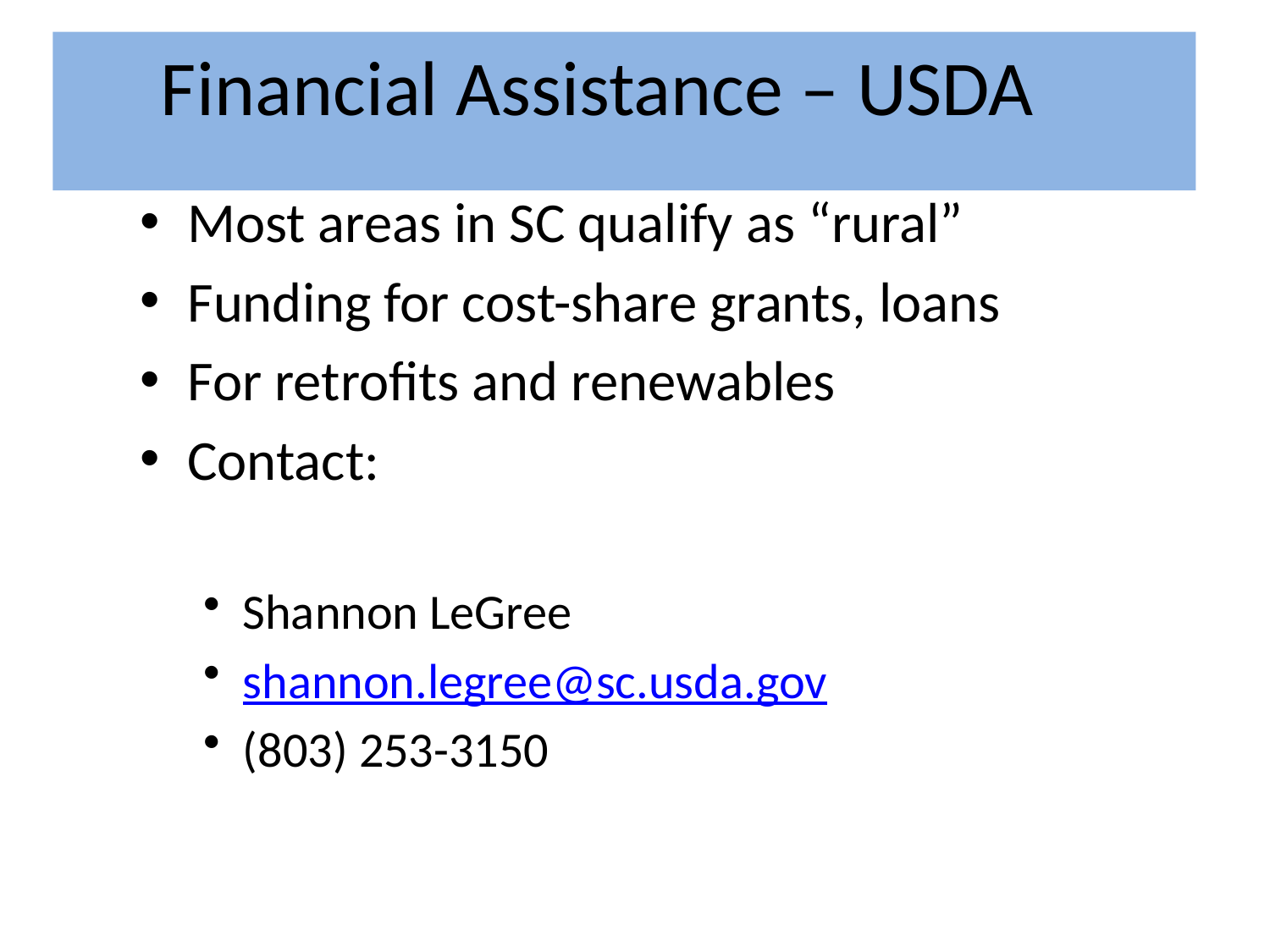

Financial Assistance – USDA
Most areas in SC qualify as “rural”
Funding for cost-share grants, loans
For retrofits and renewables
Contact:

Shannon LeGree
shannon.legree@sc.usda.gov
(803) 253-3150